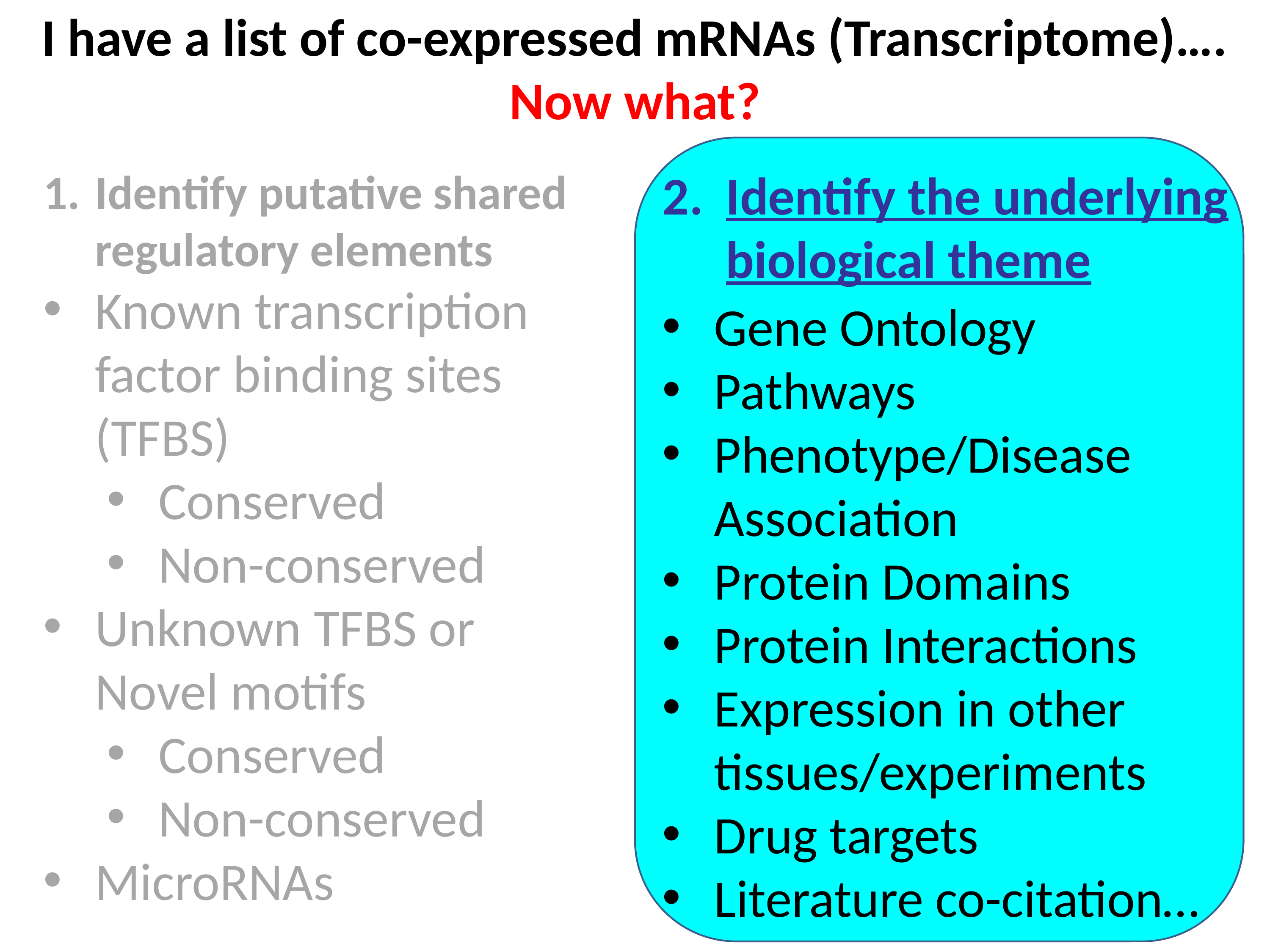

I have a list of co-expressed mRNAs (Transcriptome)….
Now what?

Identify putative shared regulatory elements
Identify the underlying biological theme
Known transcription factor binding sites (TFBS)
Conserved
Non-conserved
Unknown TFBS or Novel motifs
Conserved
Non-conserved
MicroRNAs
Gene Ontology
Pathways
Phenotype/Disease Association
Protein Domains
Protein Interactions
Expression in other tissues/experiments
Drug targets
Literature co-citation…